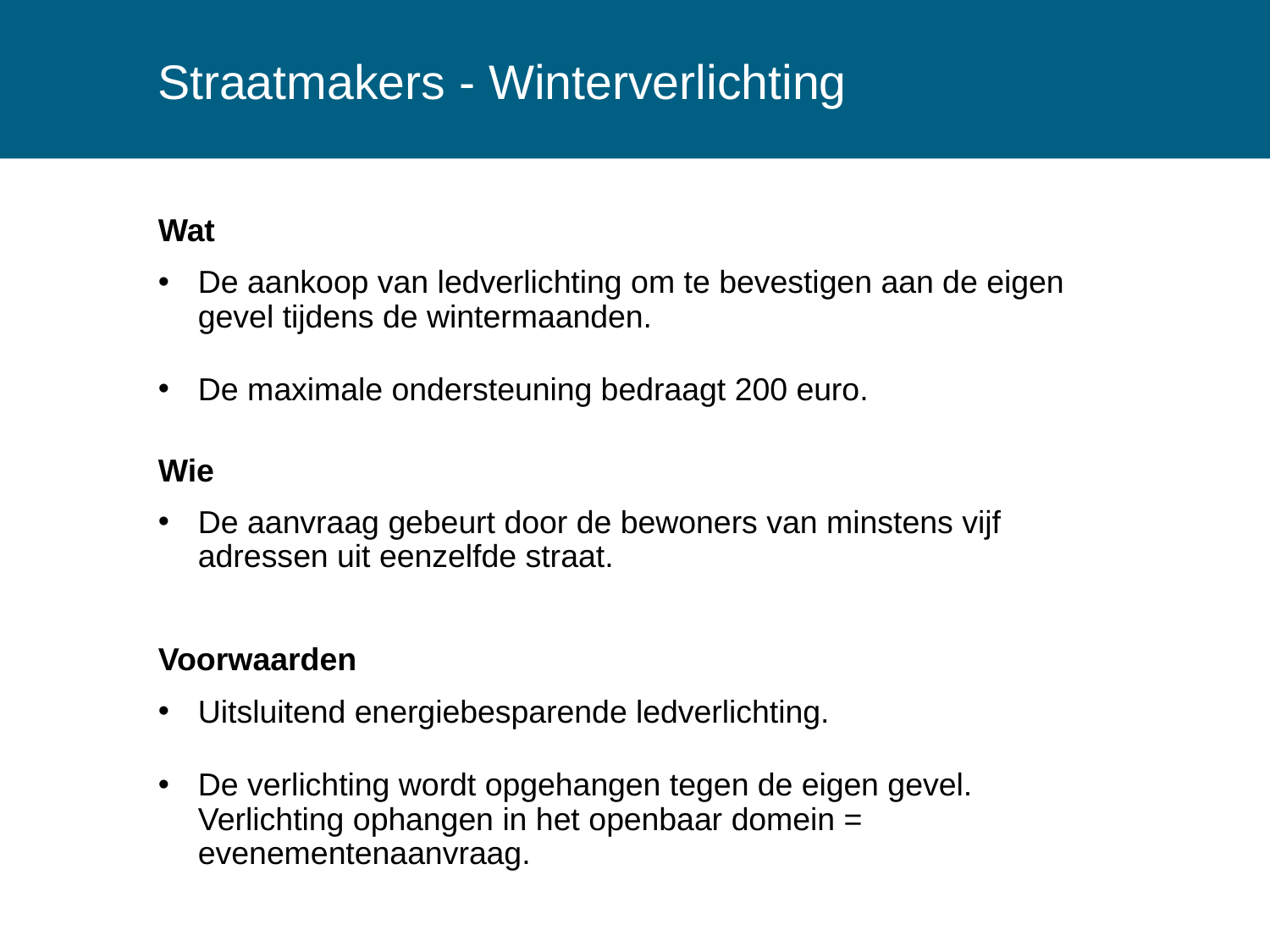

# Straatmakers - Winterverlichting
Wat
De aankoop van ledverlichting om te bevestigen aan de eigen gevel tijdens de wintermaanden.
De maximale ondersteuning bedraagt 200 euro.
Wie
De aanvraag gebeurt door de bewoners van minstens vijf adressen uit eenzelfde straat.

Voorwaarden
Uitsluitend energiebesparende ledverlichting.
De verlichting wordt opgehangen tegen de eigen gevel. Verlichting ophangen in het openbaar domein = evenementenaanvraag.